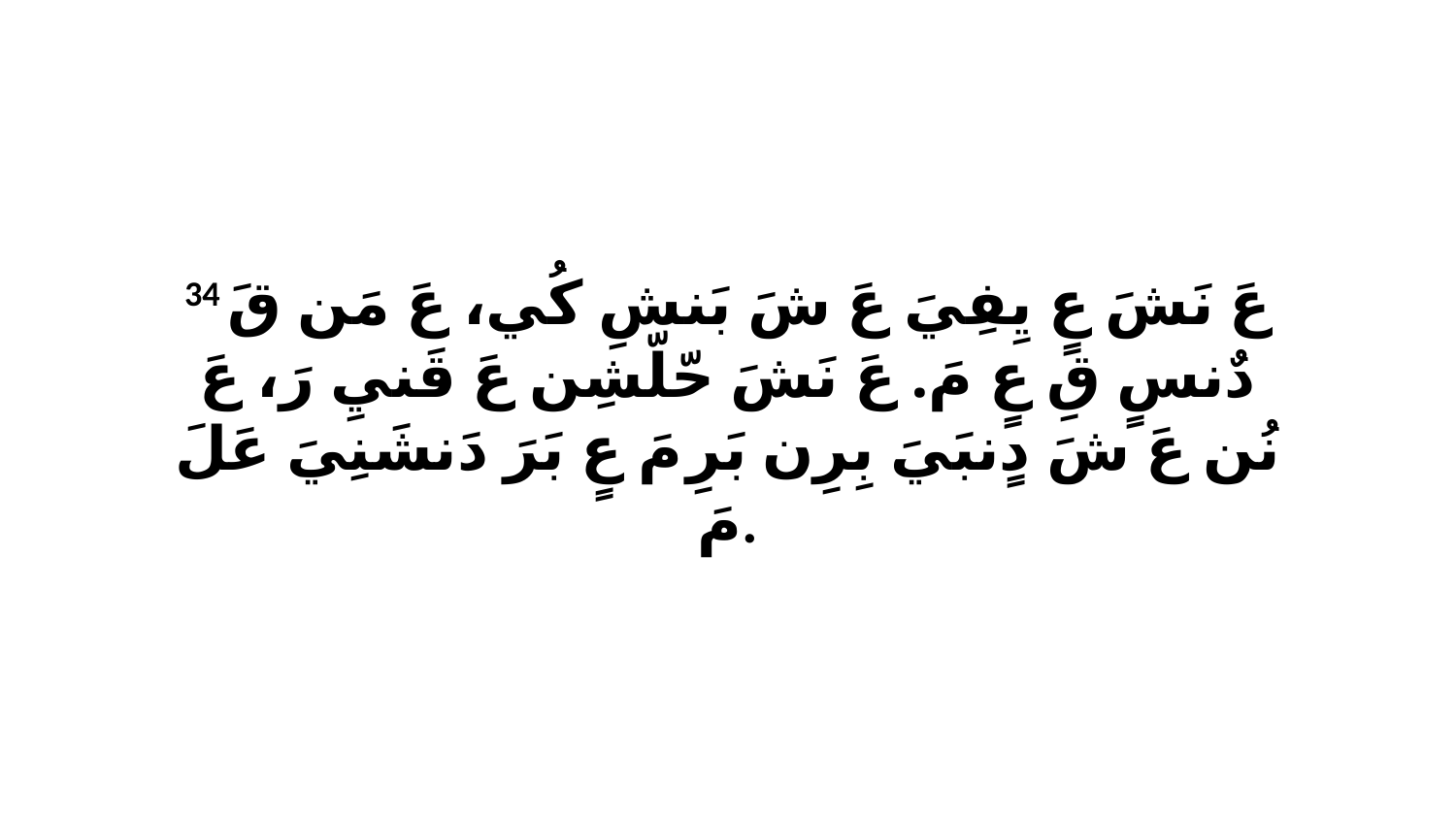

34 عَ نَشَ عٍ يِفِيَ عَ شَ بَنشِ كُي، عَ مَن قَ دٌنسٍ قِ عٍ مَ. عَ نَشَ حّلّشِن عَ قَنيِ رَ، عَ نُن عَ شَ دٍنبَيَ بِرِن بَرِ مَ عٍ بَرَ دَنشَنِيَ عَلَ مَ.